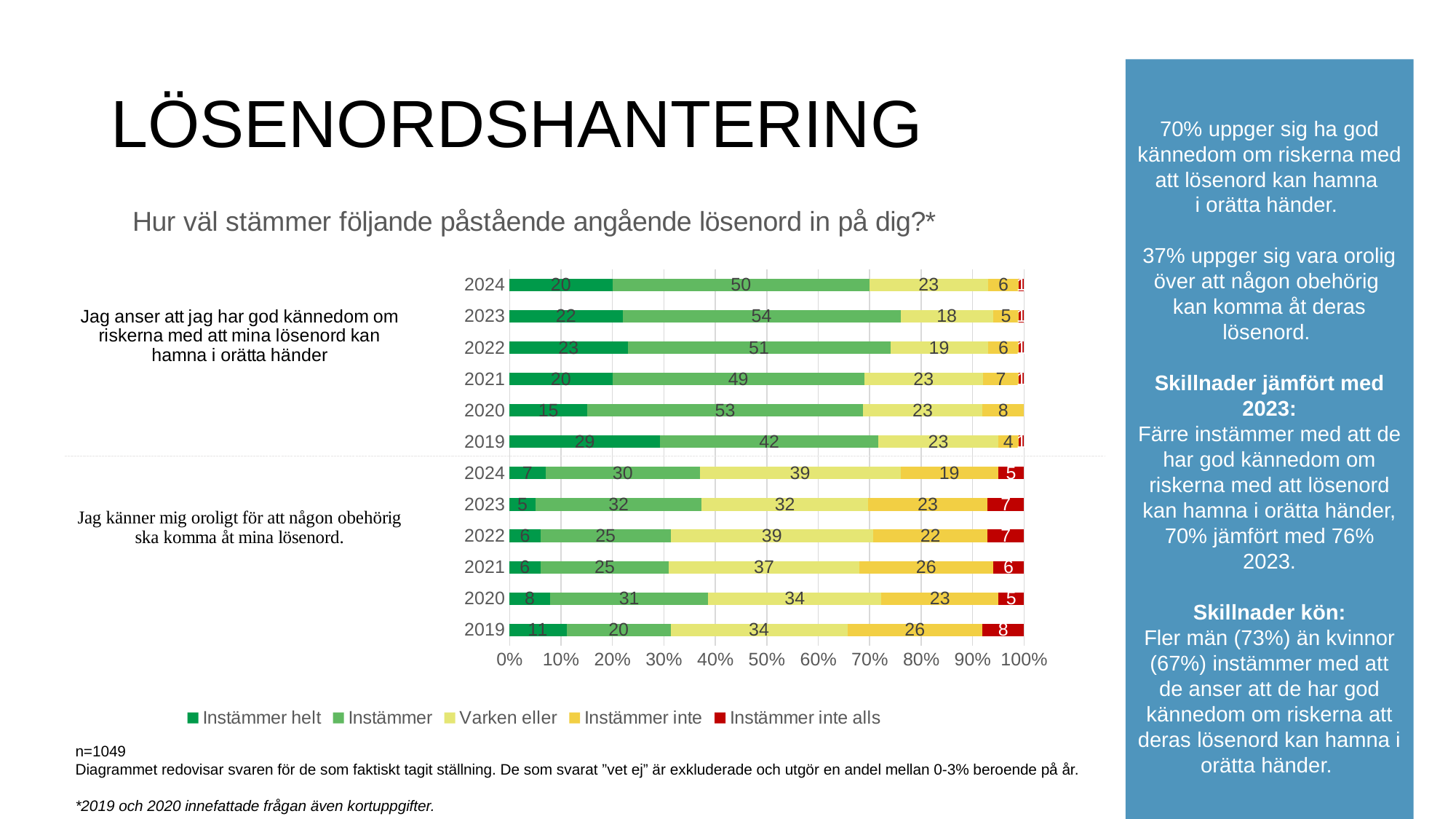

# LÖSENORDSHANTERING
70% uppger sig ha god kännedom om riskerna med att lösenord kan hamna
i orätta händer.

37% uppger sig vara orolig över att någon obehörig
kan komma åt deras lösenord.

Skillnader jämfört med 2023:
Färre instämmer med att de har god kännedom om riskerna med att lösenord kan hamna i orätta händer, 70% jämfört med 76% 2023.

Skillnader kön:
Fler män (73%) än kvinnor (67%) instämmer med att de anser att de har god kännedom om riskerna att deras lösenord kan hamna i orätta händer.

### Chart: Hur väl stämmer följande påstående angående lösenord in på dig?*

| Category | Instämmer helt | Instämmer | Varken eller | Instämmer inte | Instämmer inte alls |
|---|---|---|---|---|---|
| 2019 | 11.0 | 20.0 | 34.0 | 26.0 | 8.0 |
| 2020 | 8.0 | 31.0 | 34.0 | 23.0 | 5.0 |
| 2021 | 6.0 | 25.0 | 37.0 | 26.0 | 6.0 |
| 2022 | 6.0 | 25.0 | 39.0 | 22.0 | 7.0 |
| 2023 | 5.0 | 32.0 | 32.0 | 23.0 | 7.0 |
| 2024 | 7.0 | 30.0 | 39.0 | 19.0 | 5.0 |
| 2019 | 29.0 | 42.0 | 23.0 | 4.0 | 1.0 |
| 2020 | 15.0 | 53.0 | 23.0 | 8.0 | None |
| 2021 | 20.0 | 49.0 | 23.0 | 7.0 | 1.0 |
| 2022 | 23.0 | 51.0 | 19.0 | 6.0 | 1.0 |
| 2023 | 22.0 | 54.0 | 18.0 | 5.0 | 1.0 |
| 2024 | 20.0 | 50.0 | 23.0 | 6.0 | 1.0 |
n=1049
Diagrammet redovisar svaren för de som faktiskt tagit ställning. De som svarat ”vet ej” är exkluderade och utgör en andel mellan 0-3% beroende på år.

*2019 och 2020 innefattade frågan även kortuppgifter.